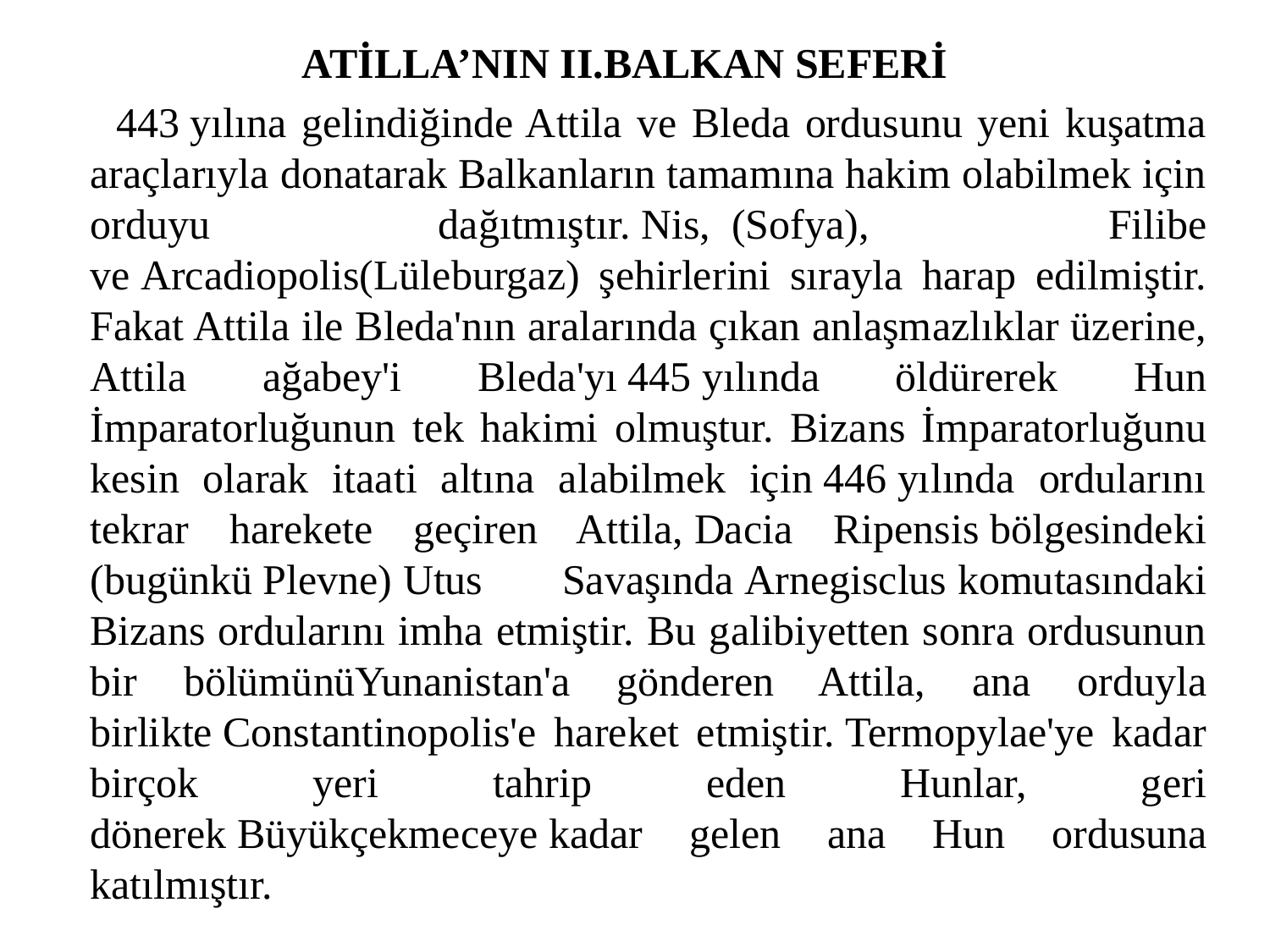

ATİLLA’NIN II.BALKAN SEFERİ
     443 yılına gelindiğinde Attila ve Bleda ordusunu yeni kuşatma araçlarıyla donatarak Balkanların tamamına hakim olabilmek için orduyu dağıtmıştır. Nis,  (Sofya),  Filibe ve Arcadiopolis(Lüleburgaz) şehirlerini sırayla harap edilmiştir. Fakat Attila ile Bleda'nın aralarında çıkan anlaşmazlıklar üzerine, Attila ağabey'i Bleda'yı 445 yılında öldürerek Hun İmparatorluğunun tek hakimi olmuştur. Bizans İmparatorluğunu kesin olarak itaati altına alabilmek için 446 yılında ordularını tekrar harekete geçiren Attila, Dacia Ripensis bölgesindeki (bugünkü Plevne) Utus Savaşında Arnegisclus komutasındaki Bizans ordularını imha etmiştir. Bu galibiyetten sonra ordusunun bir bölümünüYunanistan'a gönderen Attila, ana orduyla birlikte Constantinopolis'e hareket etmiştir. Termopylae'ye kadar birçok yeri tahrip eden Hunlar, geri dönerek Büyükçekmeceye kadar gelen ana Hun ordusuna katılmıştır.